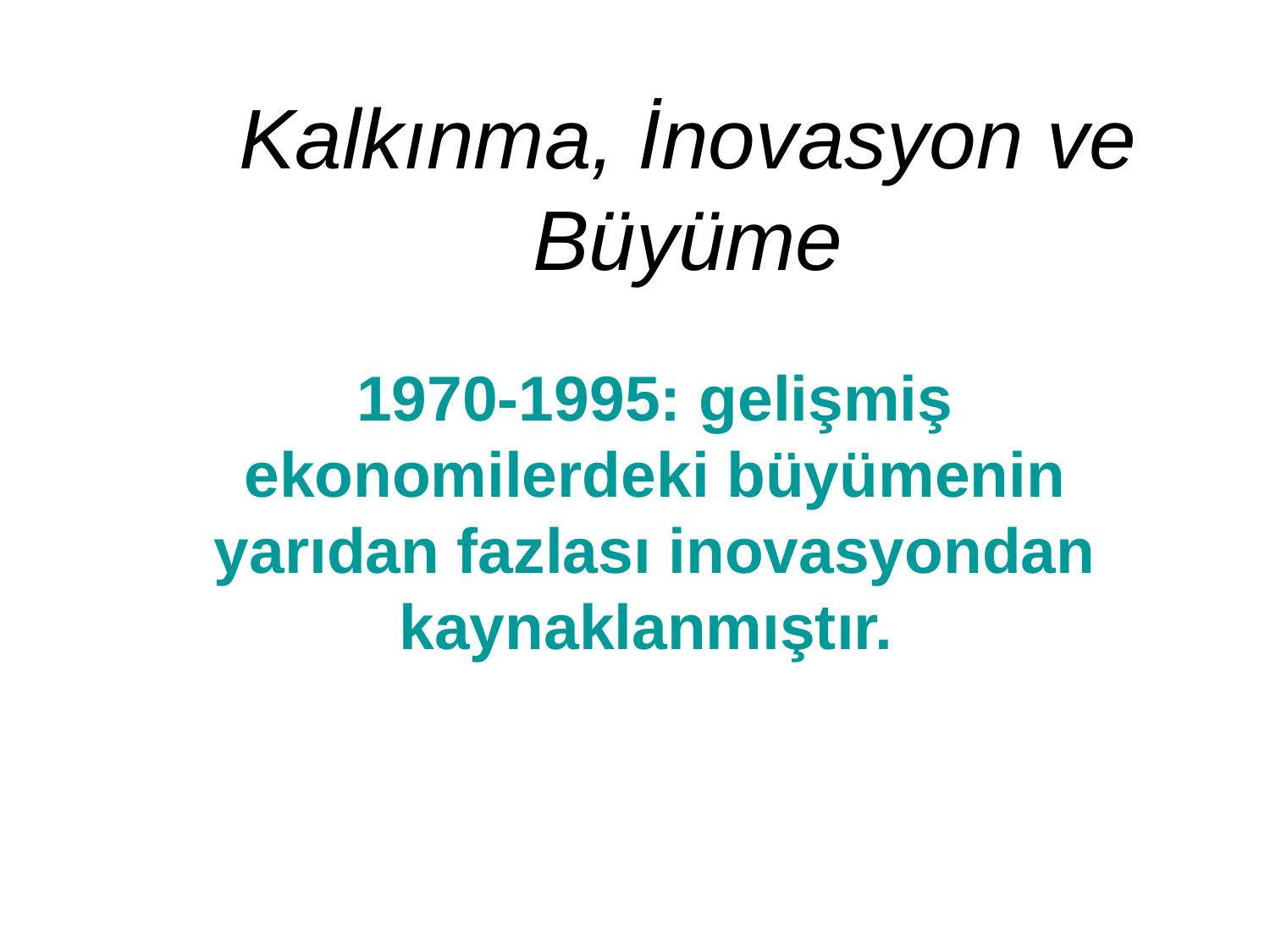

# Kalkınma, İnovasyon ve Büyüme
1970-1995: gelişmiş ekonomilerdeki büyümenin yarıdan fazlası inovasyondan kaynaklanmıştır.